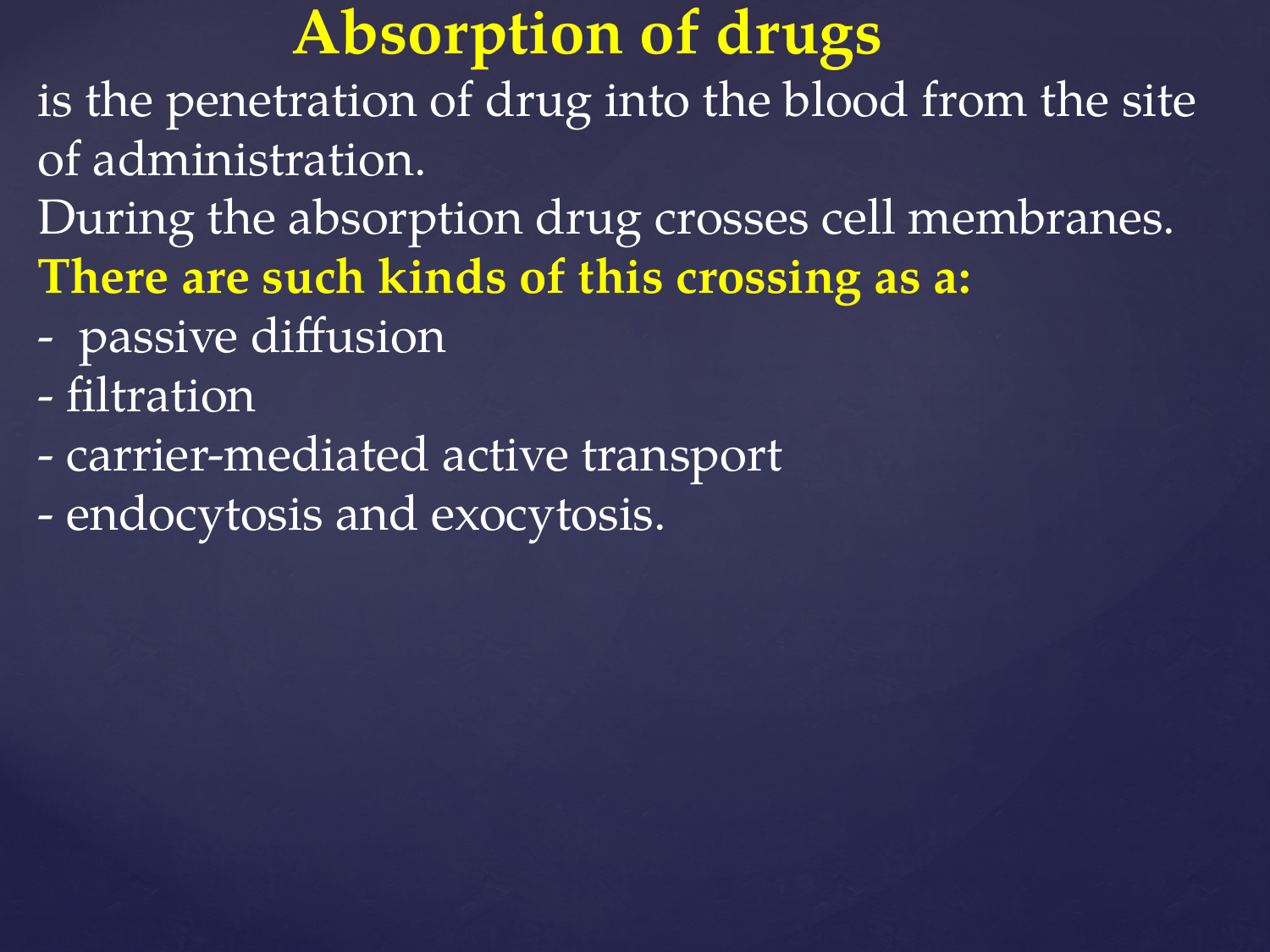

# Absorption of drugs is the penetration of drug into the blood from the site of administration. During the absorption drug crosses cell membranes. There are such kinds of this crossing as a: -  passive diffusion - filtration - carrier-mediated active transport - endocytosis and exocytosis.